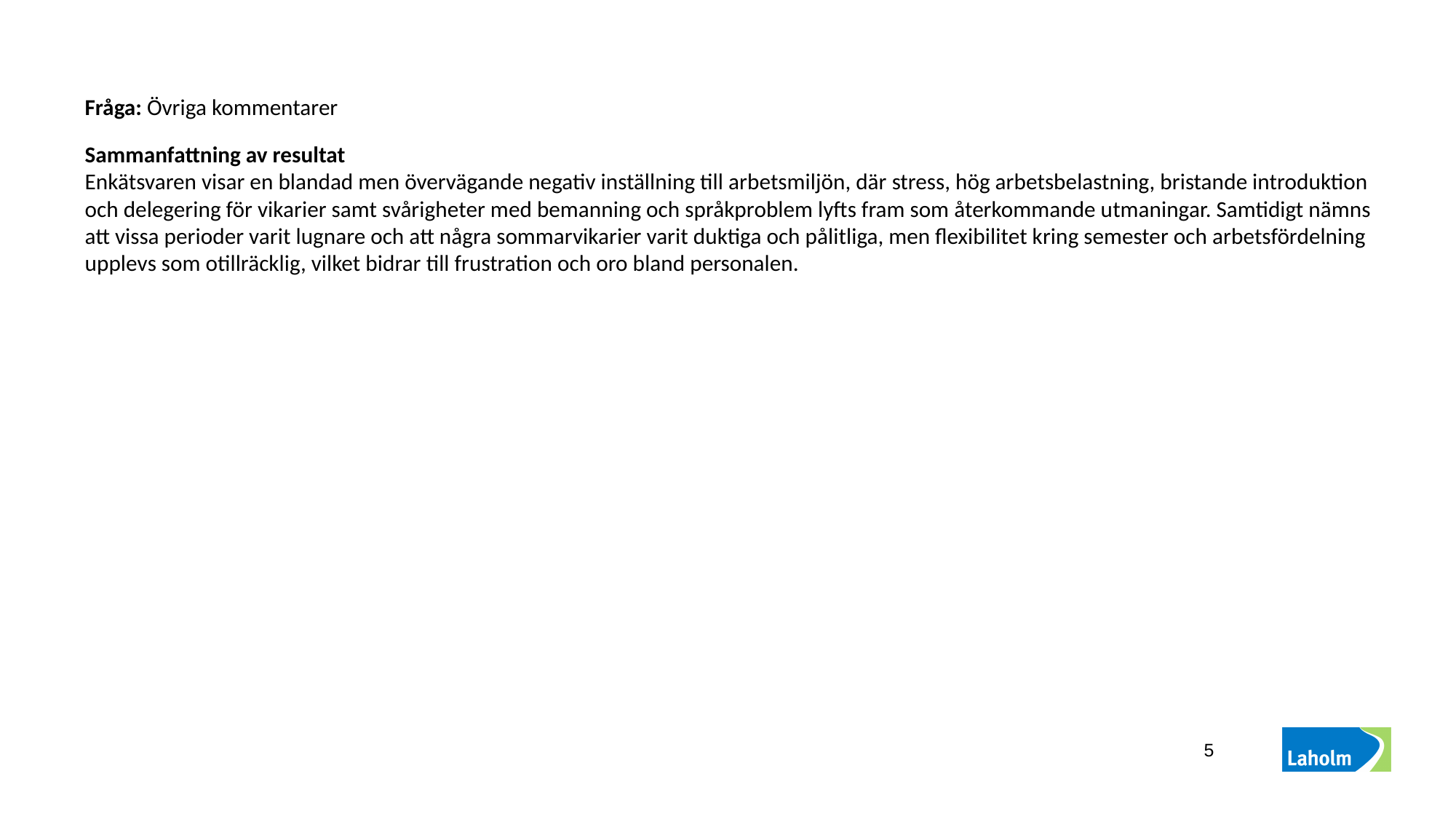

Fråga: Övriga kommentarer
Sammanfattning av resultat
Enkätsvaren visar en blandad men övervägande negativ inställning till arbetsmiljön, där stress, hög arbetsbelastning, bristande introduktion och delegering för vikarier samt svårigheter med bemanning och språkproblem lyfts fram som återkommande utmaningar. Samtidigt nämns att vissa perioder varit lugnare och att några sommarvikarier varit duktiga och pålitliga, men flexibilitet kring semester och arbetsfördelning upplevs som otillräcklig, vilket bidrar till frustration och oro bland personalen.
5